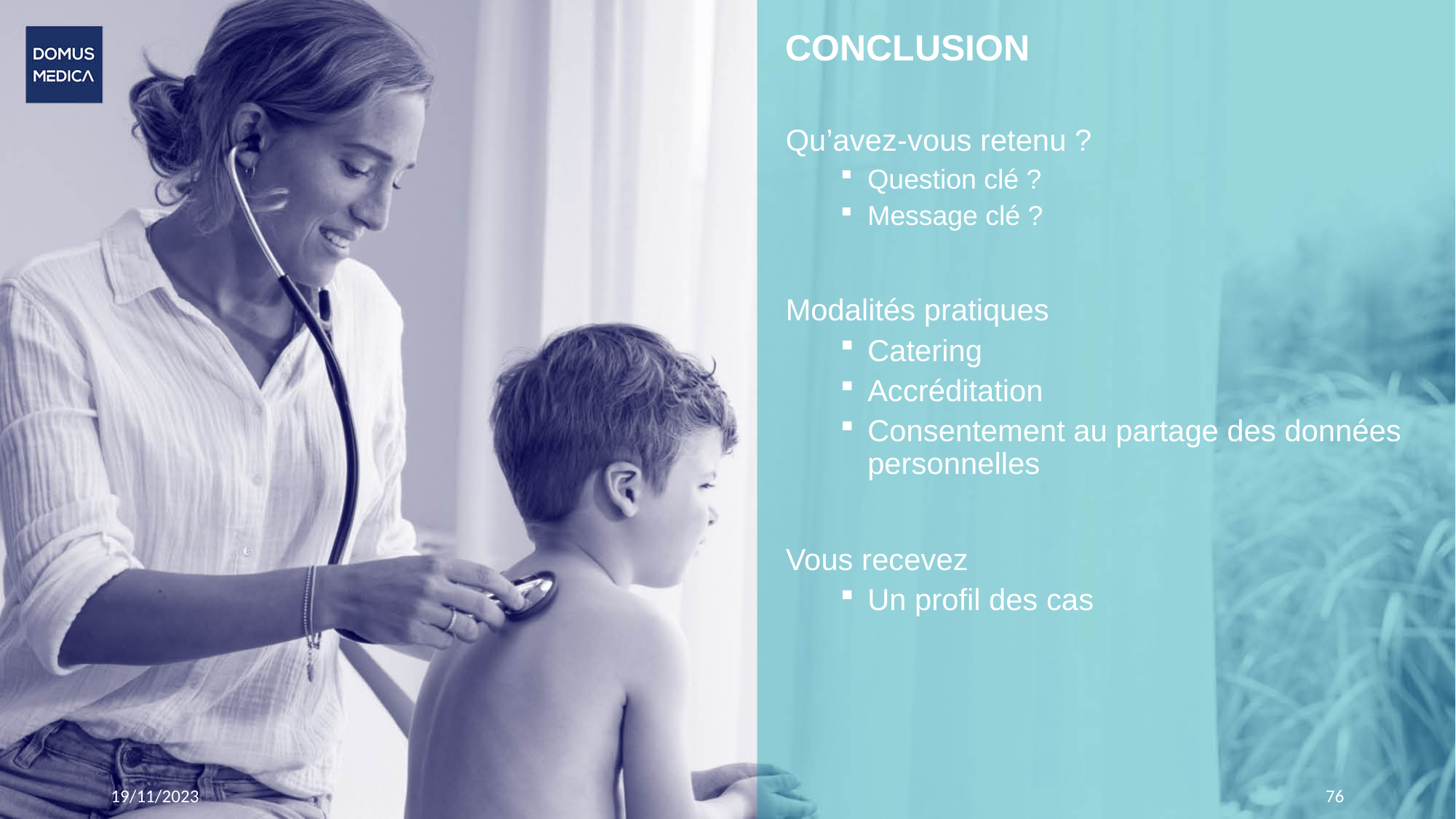

# CONCLUSION
Qu’avez-vous retenu ?
Question clé ?
Message clé ?

Modalités pratiques
Catering
Accréditation
Consentement au partage des données personnelles

Vous recevez
Un profil des cas

Domus Medica
19/11/2023
76